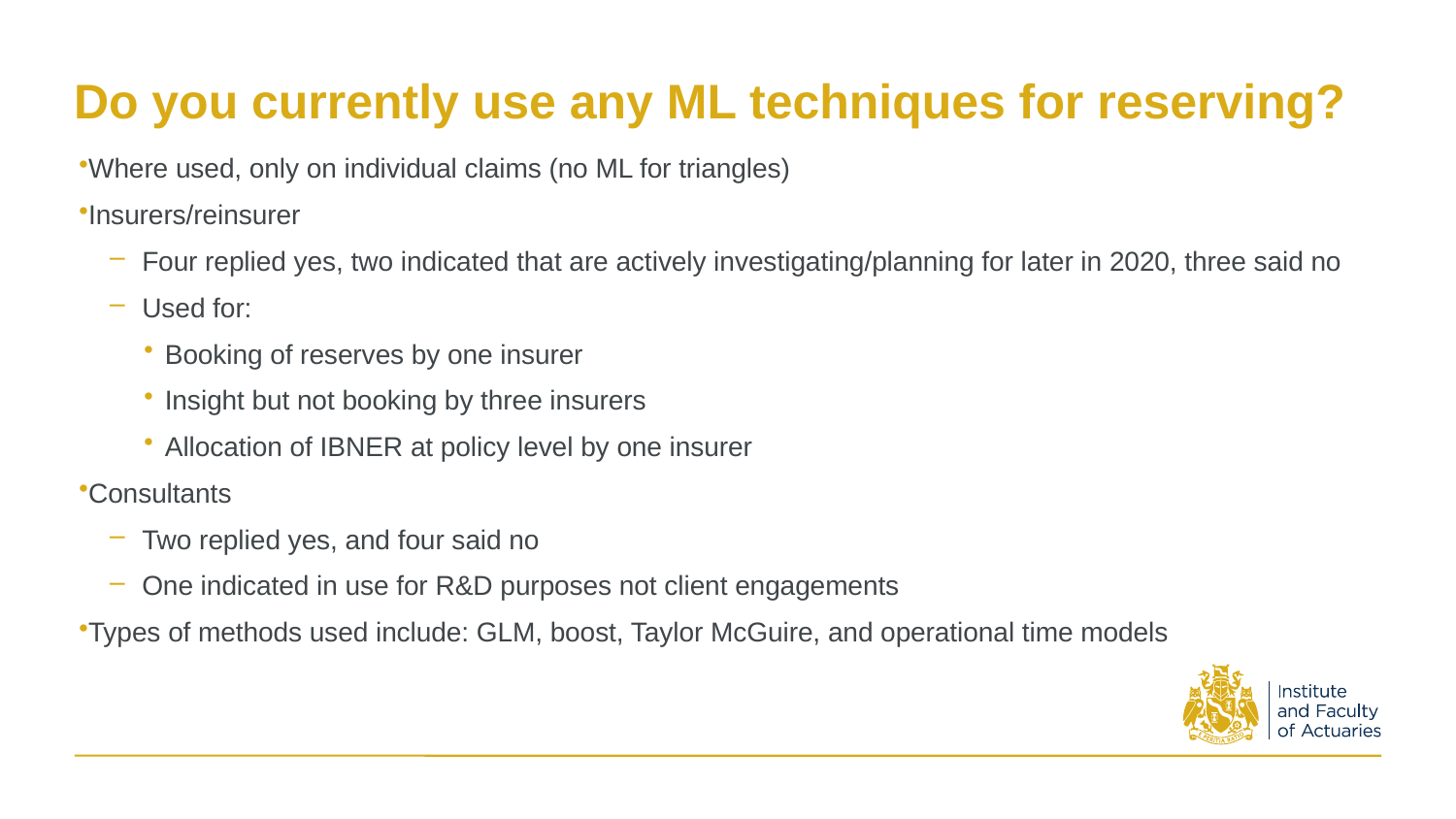

# Do you currently use any ML techniques for reserving?
Where used, only on individual claims (no ML for triangles)
Insurers/reinsurer
Four replied yes, two indicated that are actively investigating/planning for later in 2020, three said no
Used for:
Booking of reserves by one insurer
Insight but not booking by three insurers
Allocation of IBNER at policy level by one insurer
Consultants
Two replied yes, and four said no
One indicated in use for R&D purposes not client engagements
Types of methods used include: GLM, boost, Taylor McGuire, and operational time models